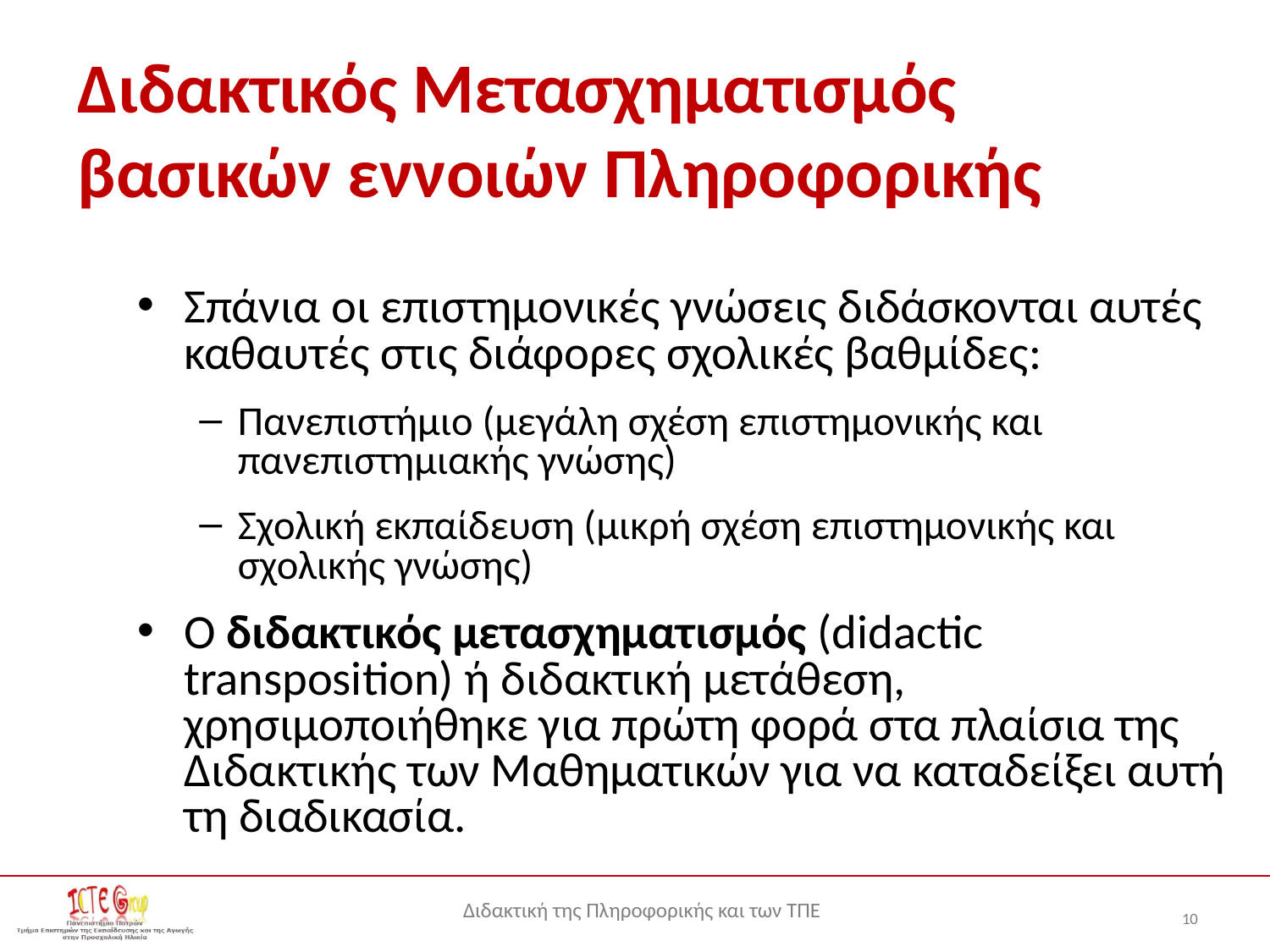

# Διδακτικός Μετασχηματισμός βασικών εννοιών Πληροφορικής
Σπάνια οι επιστημονικές γνώσεις διδάσκονται αυτές καθαυτές στις διάφορες σχολικές βαθμίδες:
Πανεπιστήμιο (μεγάλη σχέση επιστημονικής και πανεπιστημιακής γνώσης)
Σχολική εκπαίδευση (μικρή σχέση επιστημονικής και σχολικής γνώσης)
Ο διδακτικός μετασχηματισμός (didactic transposition) ή διδακτική μετάθεση, χρησιμοποιήθηκε για πρώτη φορά στα πλαίσια της Διδακτικής των Μαθηματικών για να καταδείξει αυτή τη διαδικασία.